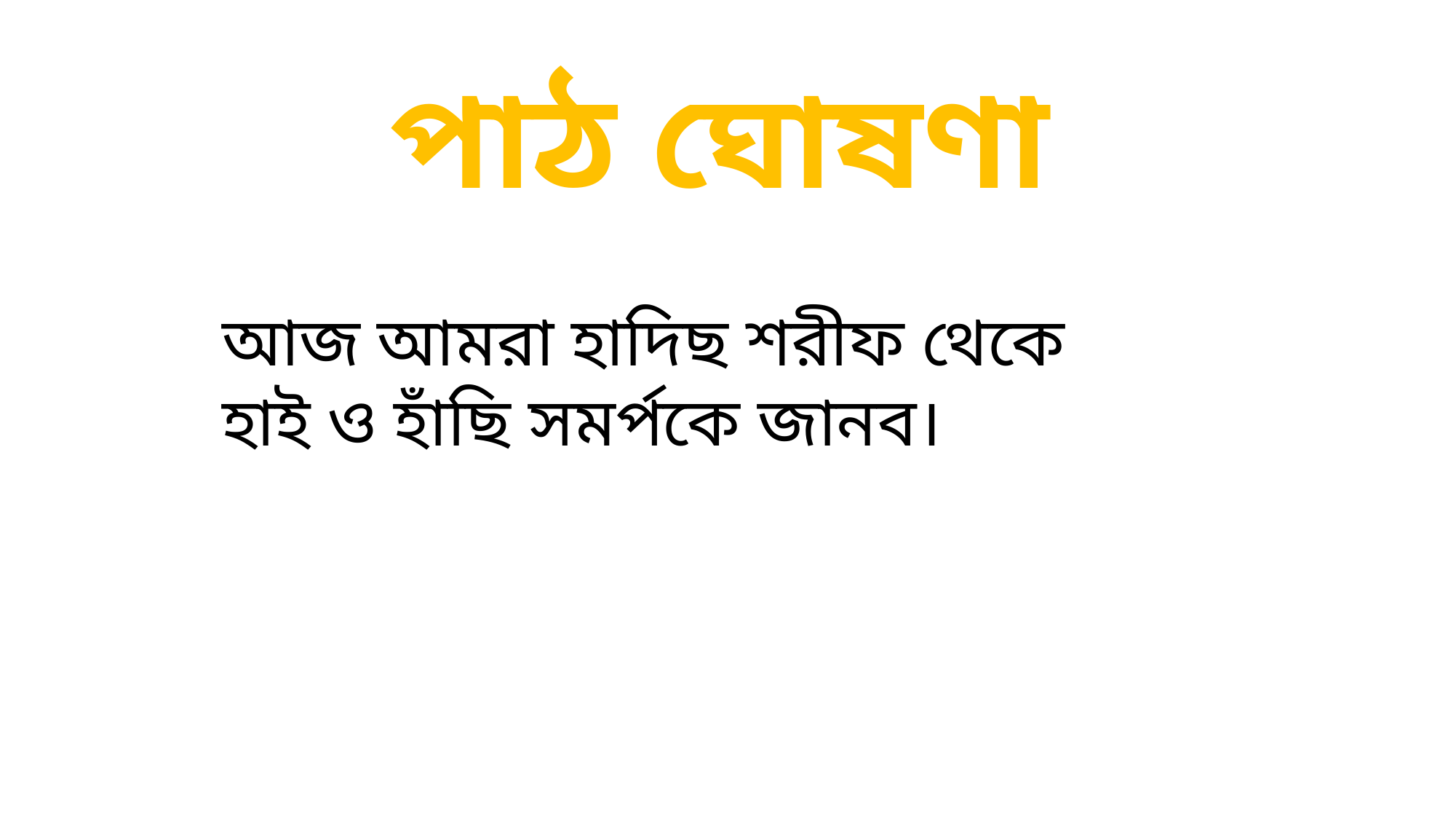

পাঠ ঘোষণা
আজ আমরা হাদিছ শরীফ থেকে
হাই ও হাঁছি সমর্পকে জানব।